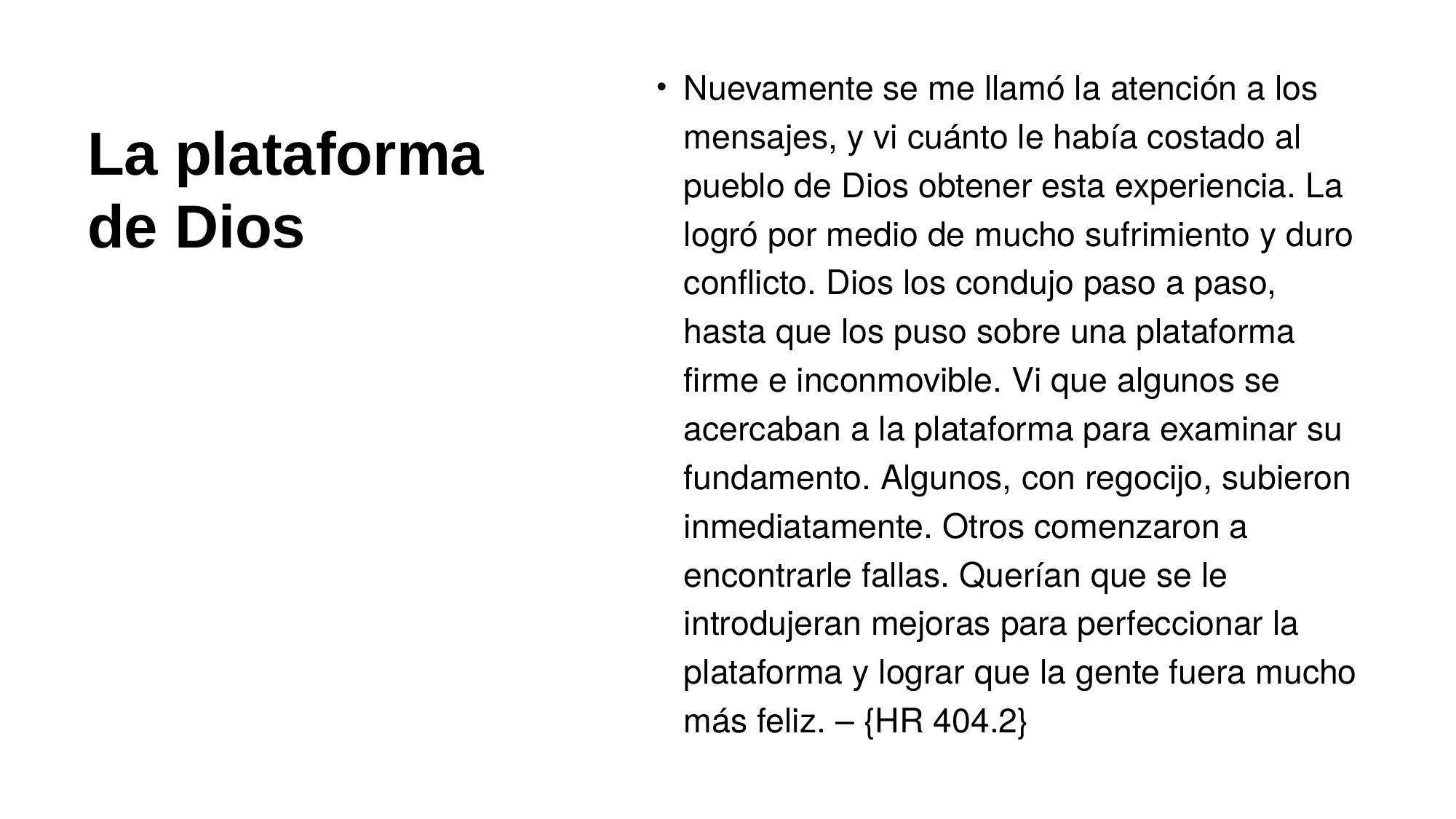

Nuevamente se me llamó la atención a los mensajes, y vi cuánto le había costado al pueblo de Dios obtener esta experiencia. La logró por medio de mucho sufrimiento y duro conflicto. Dios los condujo paso a paso, hasta que los puso sobre una plataforma firme e inconmovible. Vi que algunos se acercaban a la plataforma para examinar su fundamento. Algunos, con regocijo, subieron inmediatamente. Otros comenzaron a encontrarle fallas. Querían que se le introdujeran mejoras para perfeccionar la plataforma y lograr que la gente fuera mucho más feliz. – {HR 404.2}

# La plataforma de Dios